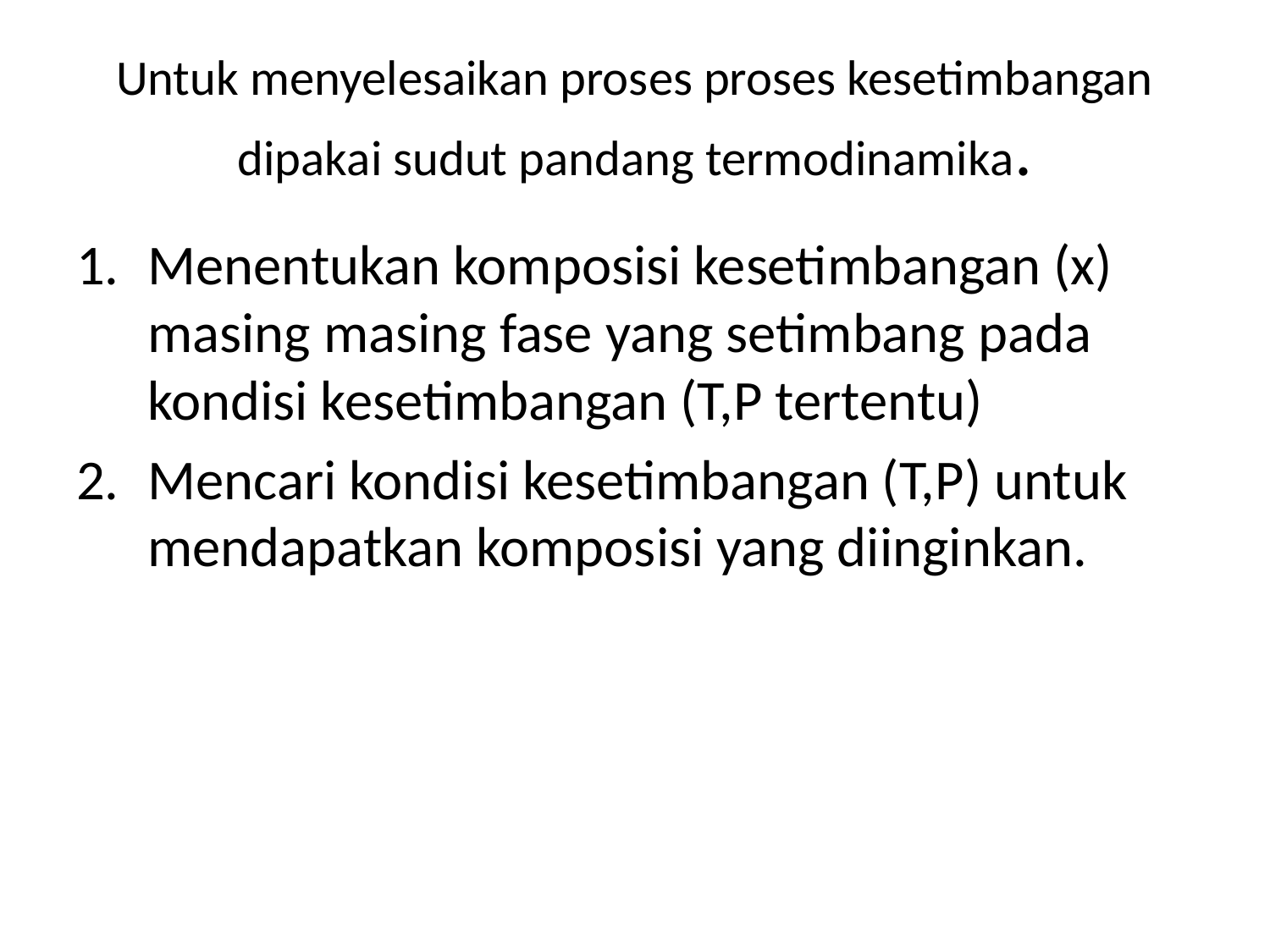

# Untuk menyelesaikan proses proses kesetimbangan dipakai sudut pandang termodinamika.
Menentukan komposisi kesetimbangan (x) masing masing fase yang setimbang pada kondisi kesetimbangan (T,P tertentu)
Mencari kondisi kesetimbangan (T,P) untuk mendapatkan komposisi yang diinginkan.